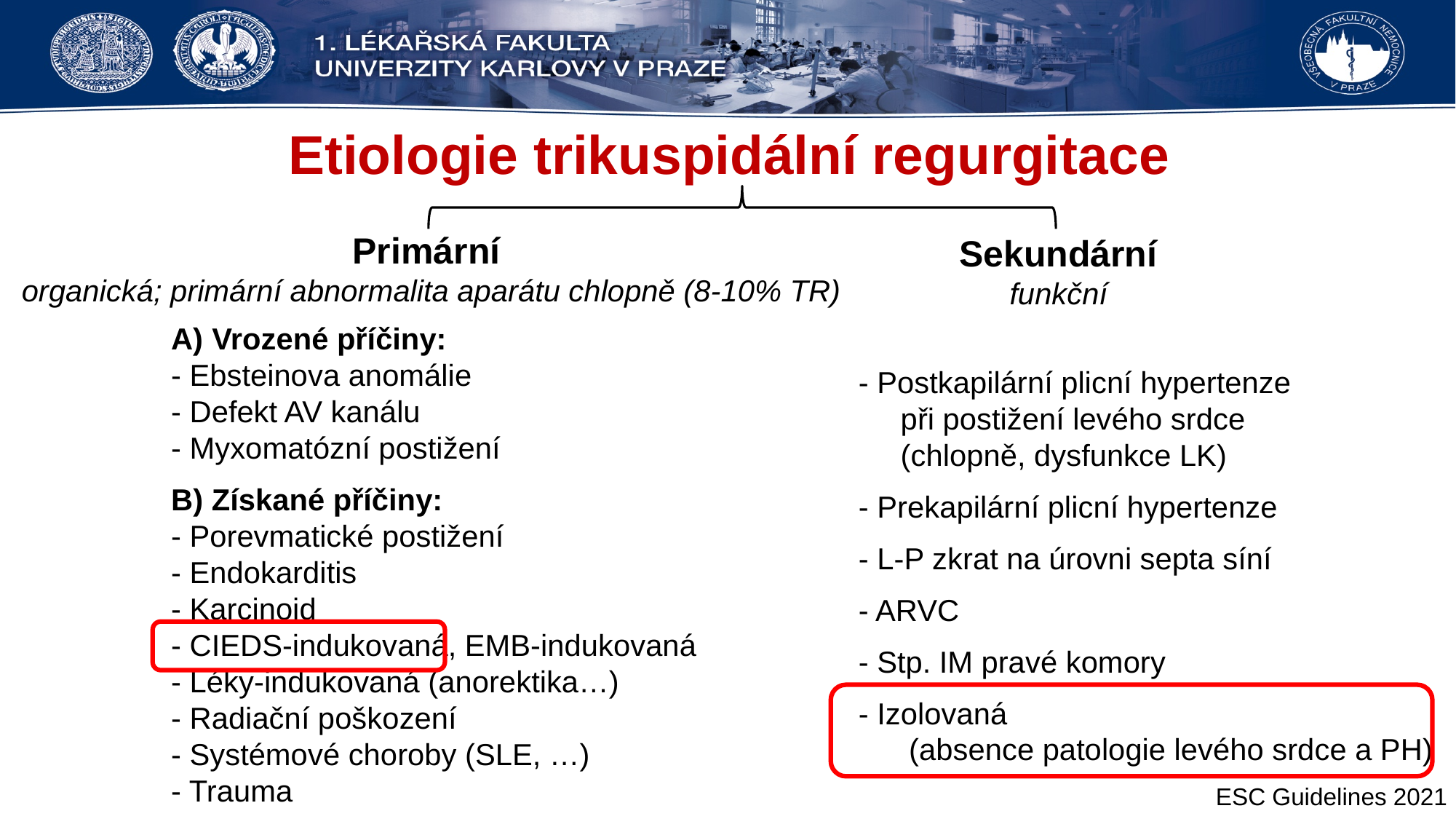

# Etiologie trikuspidální regurgitace
Primární
organická; primární abnormalita aparátu chlopně (8-10% TR)
Sekundární
funkční
Vrozené příčiny:
- Ebsteinova anomálie
- Defekt AV kanálu
- Myxomatózní postižení

B) Získané příčiny:
- Porevmatické postižení
- Endokarditis
- Karcinoid
- CIEDS-indukovaná, EMB-indukovaná
- Léky-indukovaná (anorektika…)
- Radiační poškození
- Systémové choroby (SLE, …)
- Trauma
- Postkapilární plicní hypertenze
     při postižení levého srdce
     (chlopně, dysfunkce LK)

- Prekapilární plicní hypertenze

- L-P zkrat na úrovni septa síní

- ARVC

- Stp. IM pravé komory

- Izolovaná
      (absence patologie levého srdce a PH)

ESC Guidelines 2021